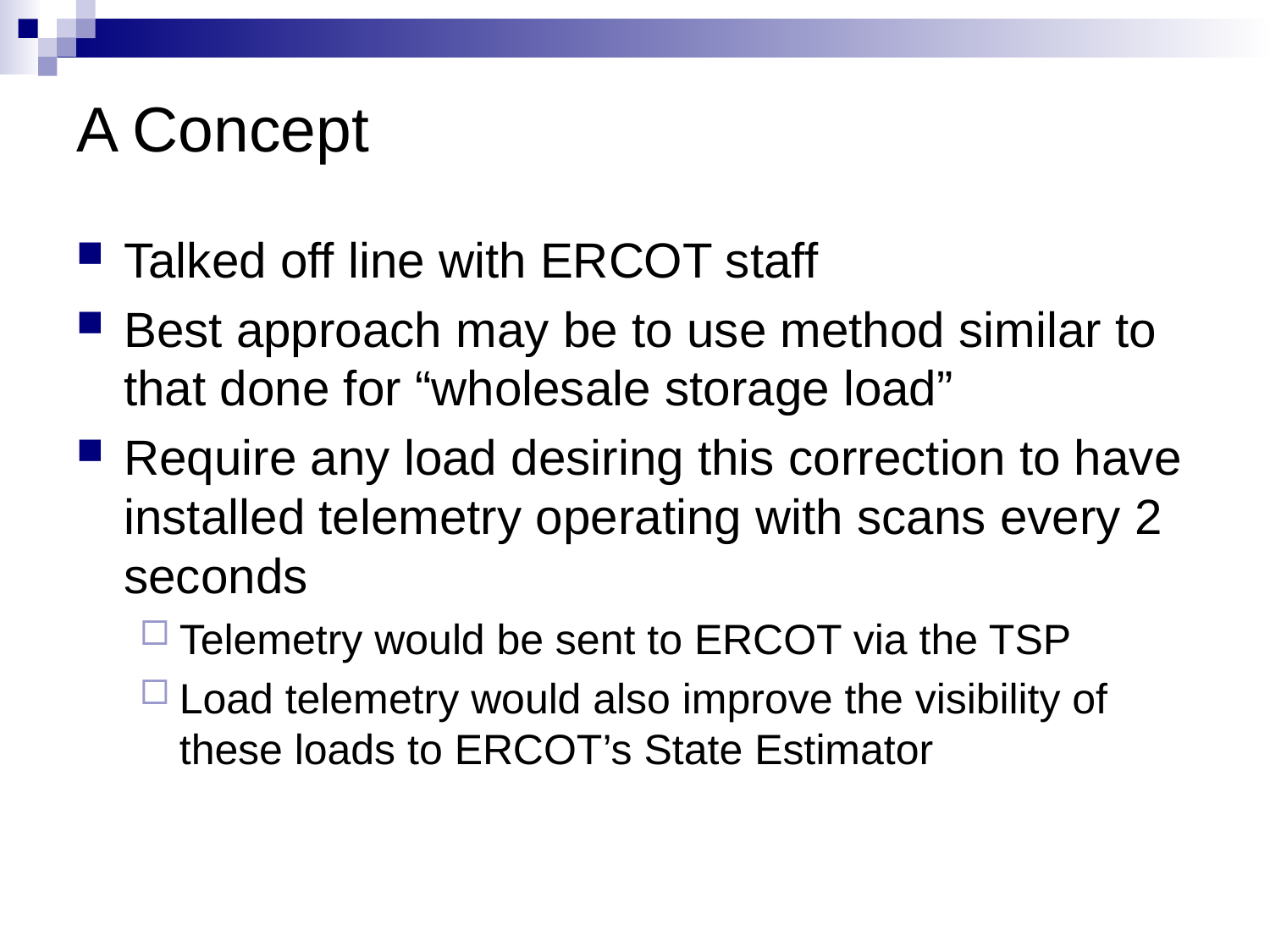

# A Concept
Talked off line with ERCOT staff
Best approach may be to use method similar to that done for “wholesale storage load”
Require any load desiring this correction to have installed telemetry operating with scans every 2 seconds
Telemetry would be sent to ERCOT via the TSP
Load telemetry would also improve the visibility of these loads to ERCOT’s State Estimator